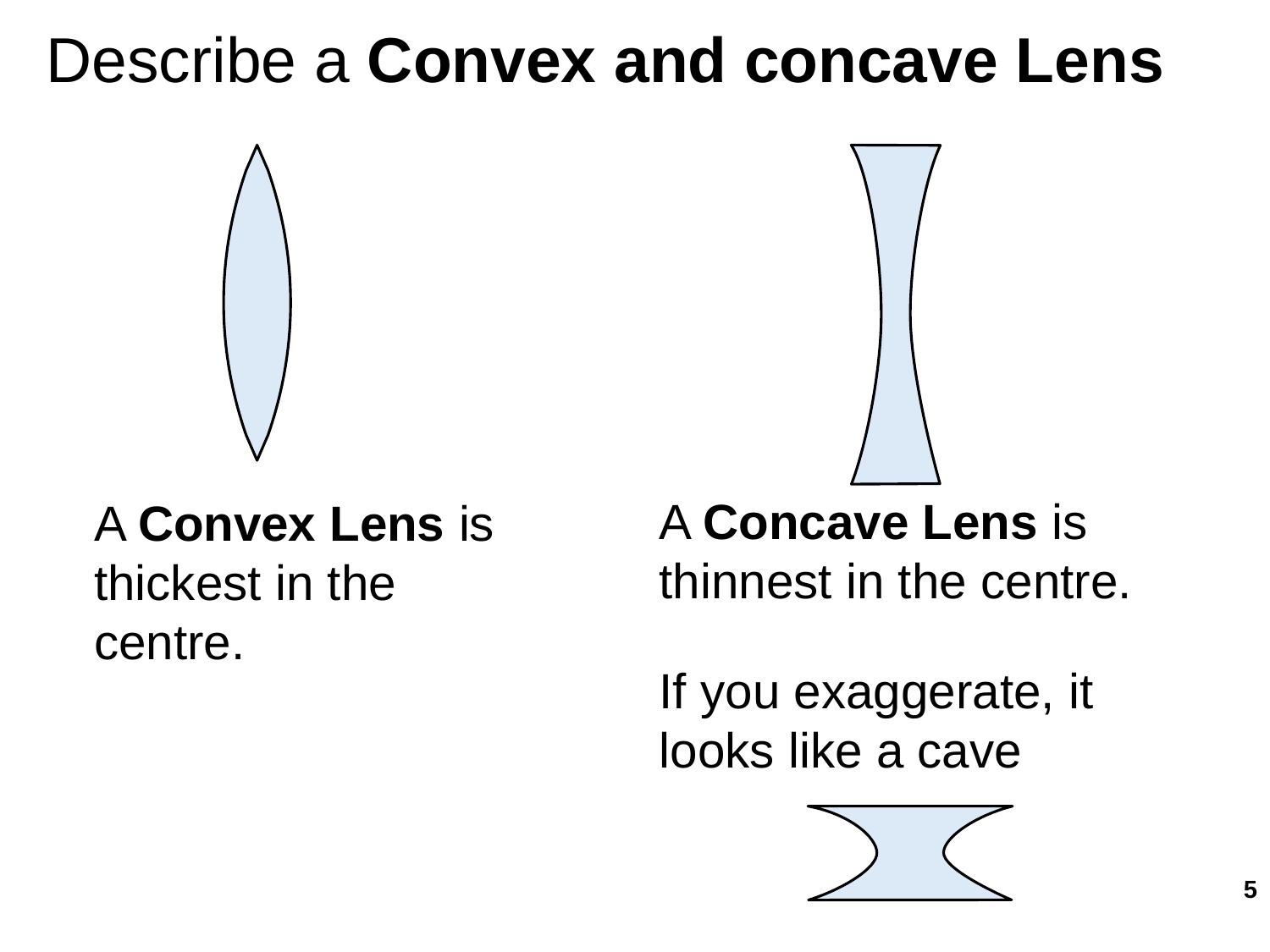

# Describe a Convex and concave Lens

A Concave Lens is thinnest in the centre.
A Convex Lens is thickest in the centre.
If you exaggerate, it looks like a cave

5